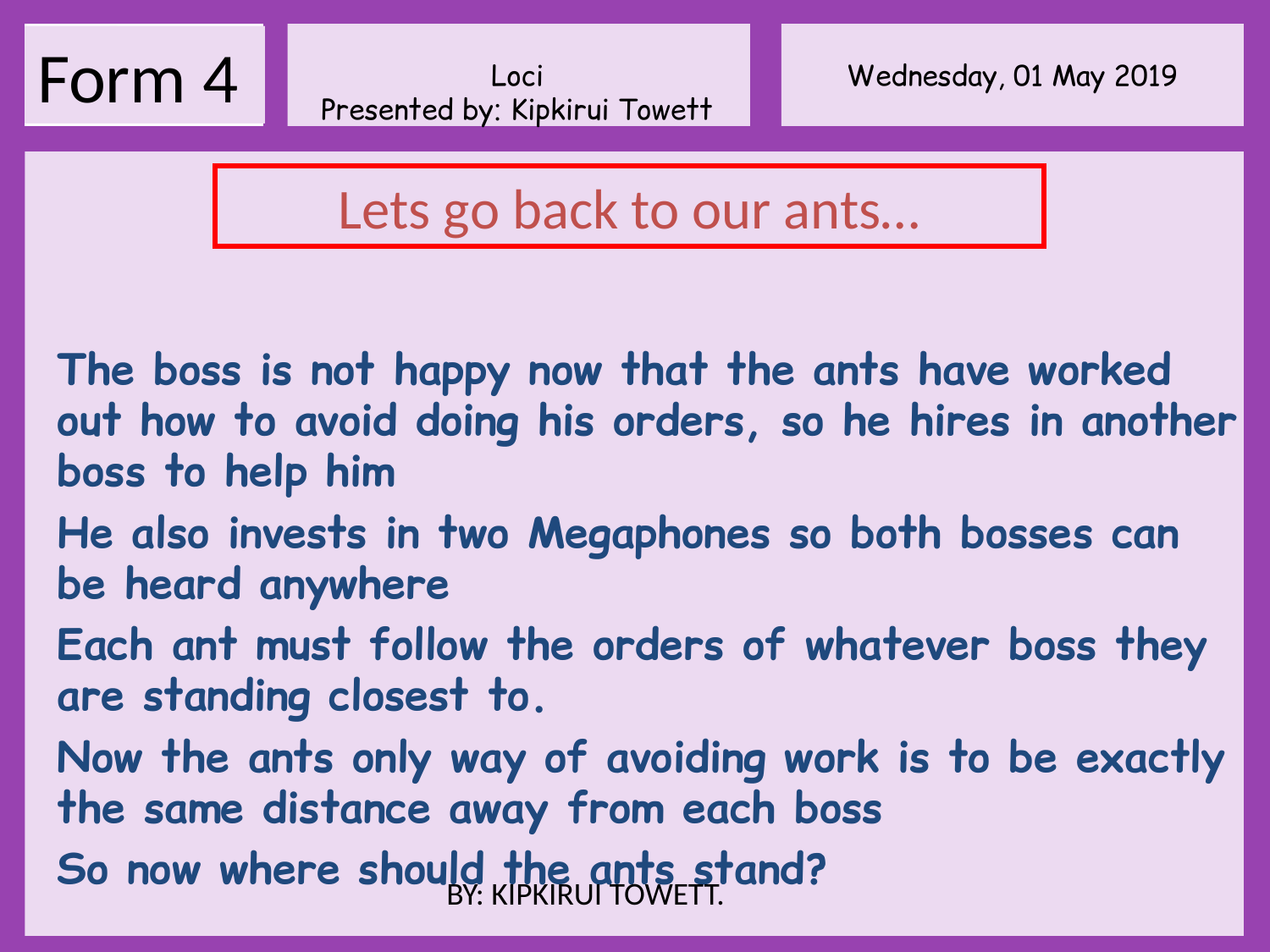

Lets go back to our ants…
The boss is not happy now that the ants have worked out how to avoid doing his orders, so he hires in another boss to help him
He also invests in two Megaphones so both bosses can be heard anywhere
Each ant must follow the orders of whatever boss they are standing closest to.
Now the ants only way of avoiding work is to be exactly the same distance away from each boss
So now where should the ants stand?

BY: KIPKIRUI TOWETT.